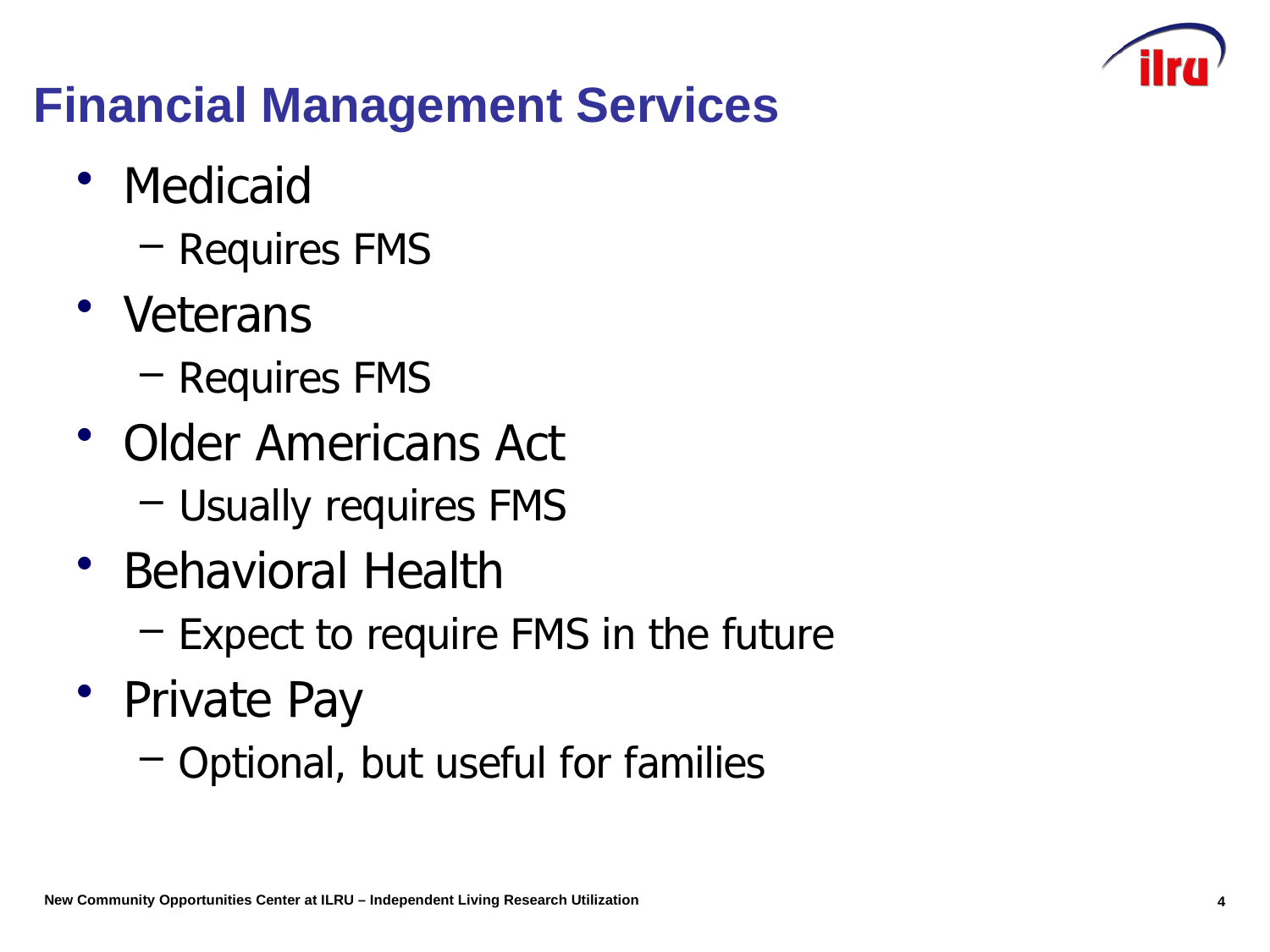

# Financial Management Services
Medicaid
Requires FMS
Veterans
Requires FMS
Older Americans Act
Usually requires FMS
Behavioral Health
Expect to require FMS in the future
Private Pay
Optional, but useful for families
4